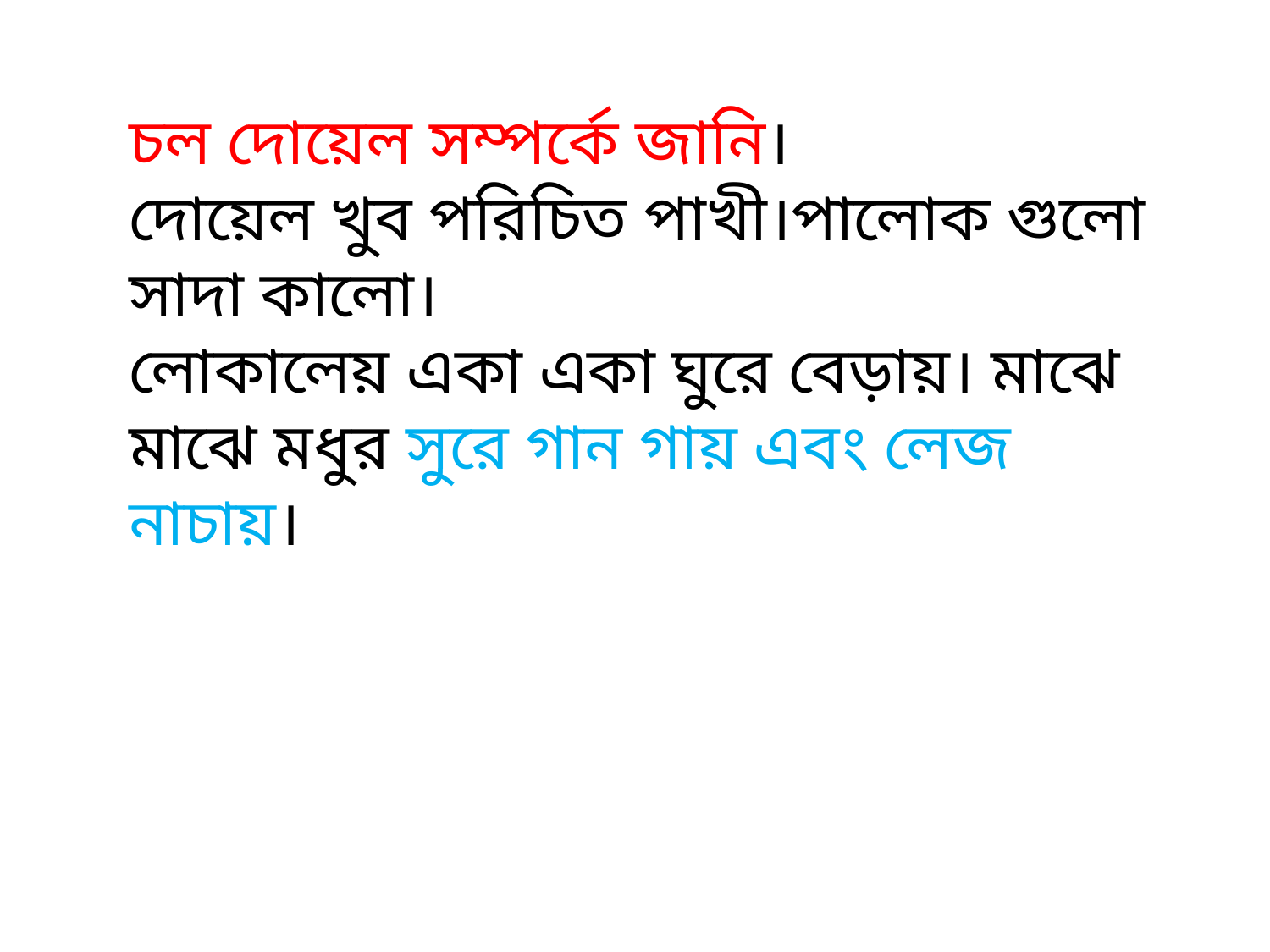

চল দোয়েল সম্পর্কে জানি।
দোয়েল খুব পরিচিত পাখী।পালোক গুলো সাদা কালো।
লোকালেয় একা একা ঘুরে বেড়ায়। মাঝে মাঝে মধুর সুরে গান গায় এবং লেজ নাচায়।